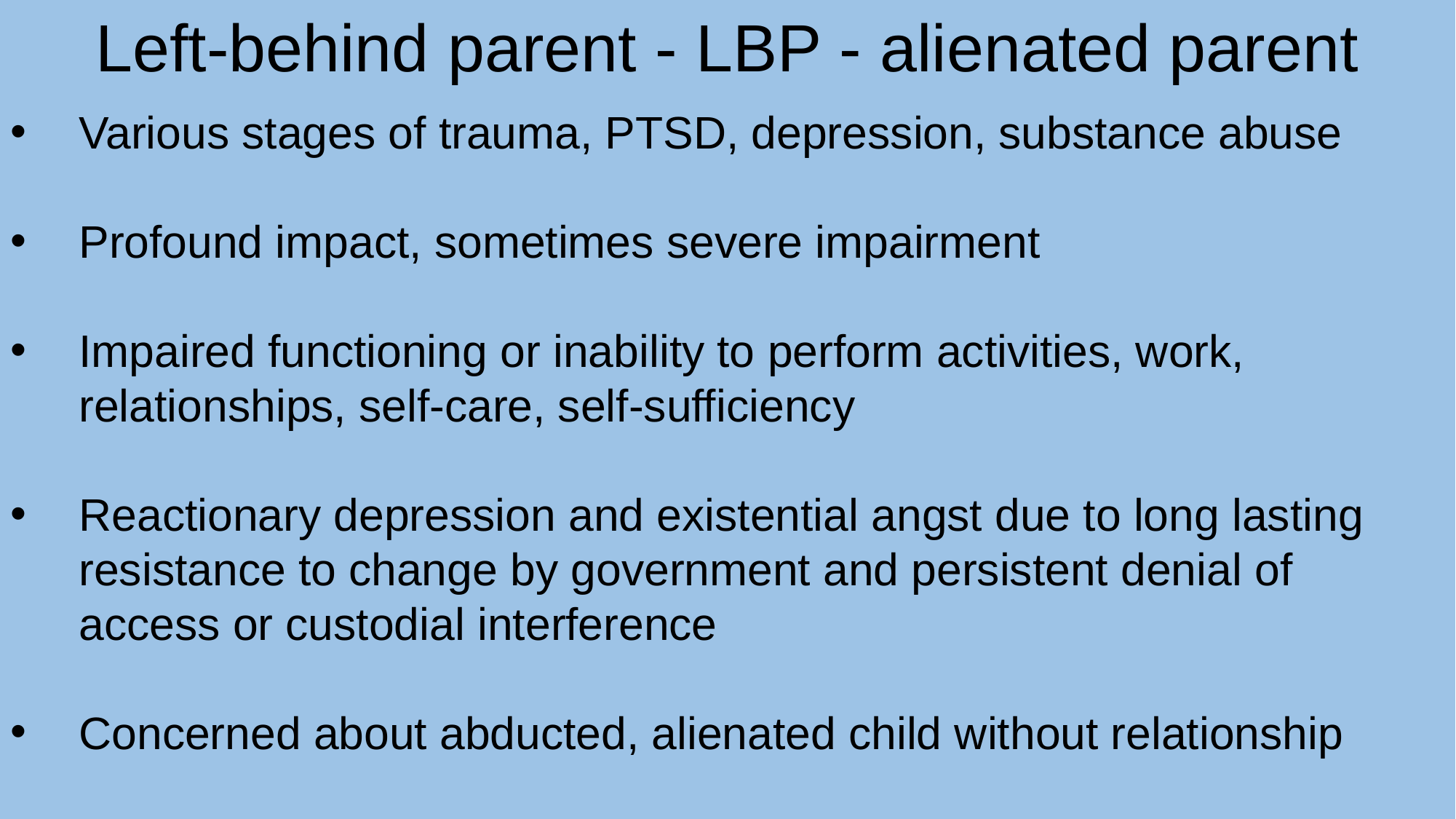

Left-behind parent - LBP - alienated parent

Various stages of trauma, PTSD, depression, substance abuse

Profound impact, sometimes severe impairment

Impaired functioning or inability to perform activities, work, relationships, self-care, self-sufficiency

Reactionary depression and existential angst due to long lasting resistance to change by government and persistent denial of access or custodial interference

Concerned about abducted, alienated child without relationship